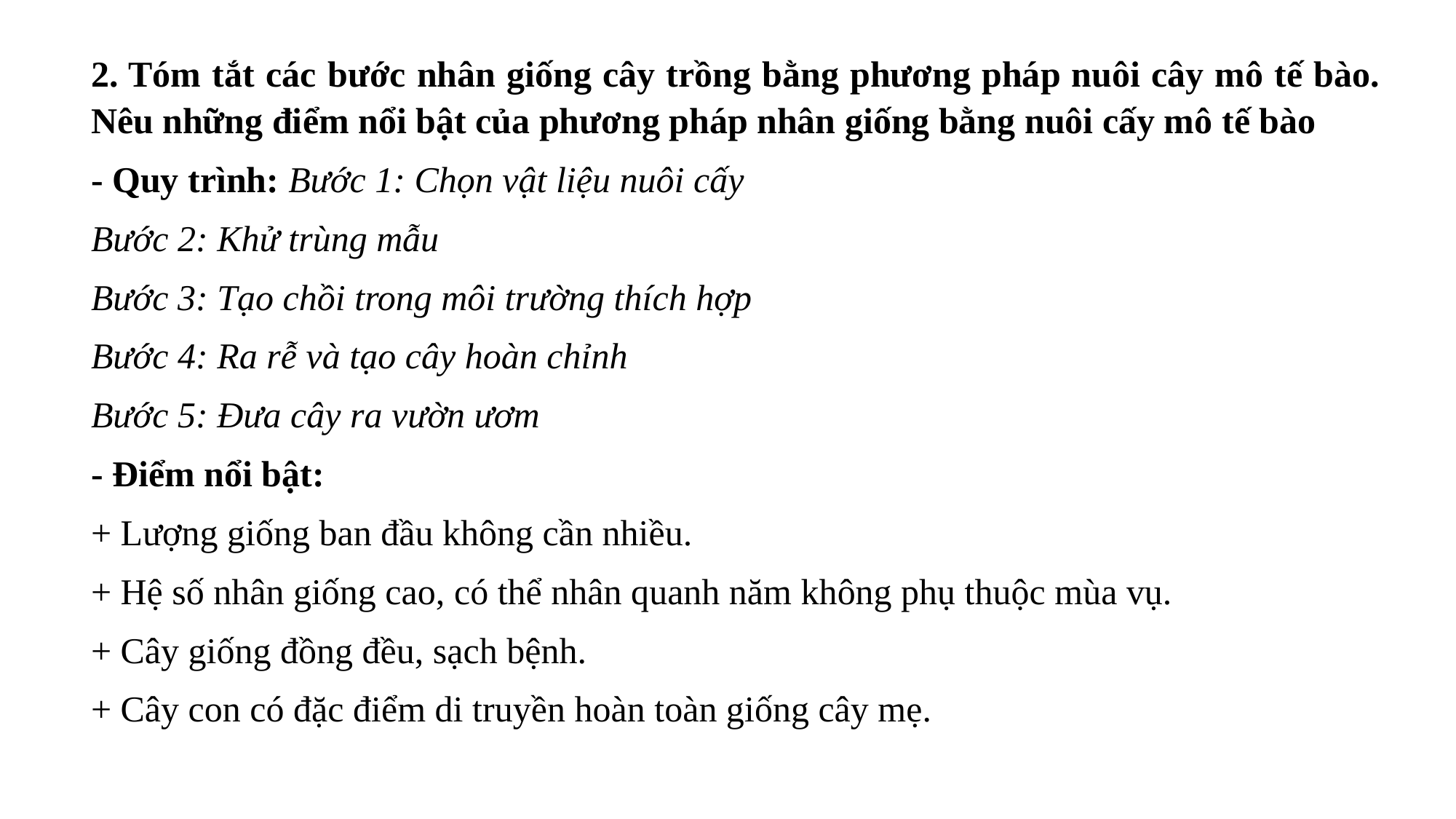

2. Tóm tắt các bước nhân giống cây trồng bằng phương pháp nuôi cây mô tế bào. Nêu những điểm nổi bật của phương pháp nhân giống bằng nuôi cấy mô tế bào
- Quy trình: Bước 1: Chọn vật liệu nuôi cấy
Bước 2: Khử trùng mẫu
Bước 3: Tạo chồi trong môi trường thích hợp
Bước 4: Ra rễ và tạo cây hoàn chỉnh
Bước 5: Đưa cây ra vườn ươm
- Điểm nổi bật:
+ Lượng giống ban đầu không cần nhiều.
+ Hệ số nhân giống cao, có thể nhân quanh năm không phụ thuộc mùa vụ.
+ Cây giống đồng đều, sạch bệnh.
+ Cây con có đặc điểm di truyền hoàn toàn giống cây mẹ.